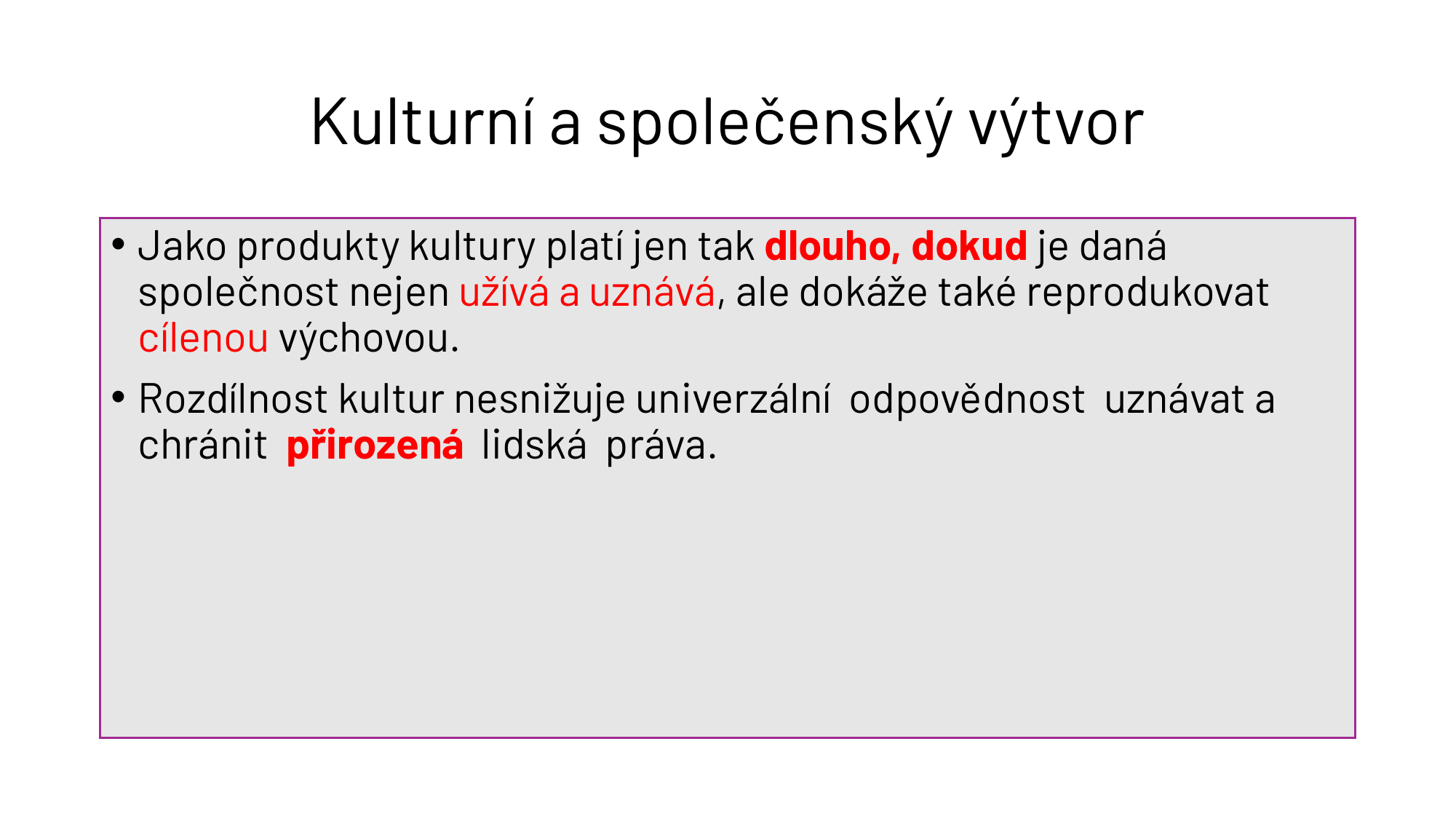

# Kulturní a společenský výtvor
Jako produkty kultury platí jen tak dlouho, dokud je daná společnost nejen užívá a uznává, ale dokáže také reprodukovat cílenou výchovou.
Rozdílnost kultur nesnižuje univerzální  odpovědnost  uznávat a chránit  přirozená  lidská  práva.